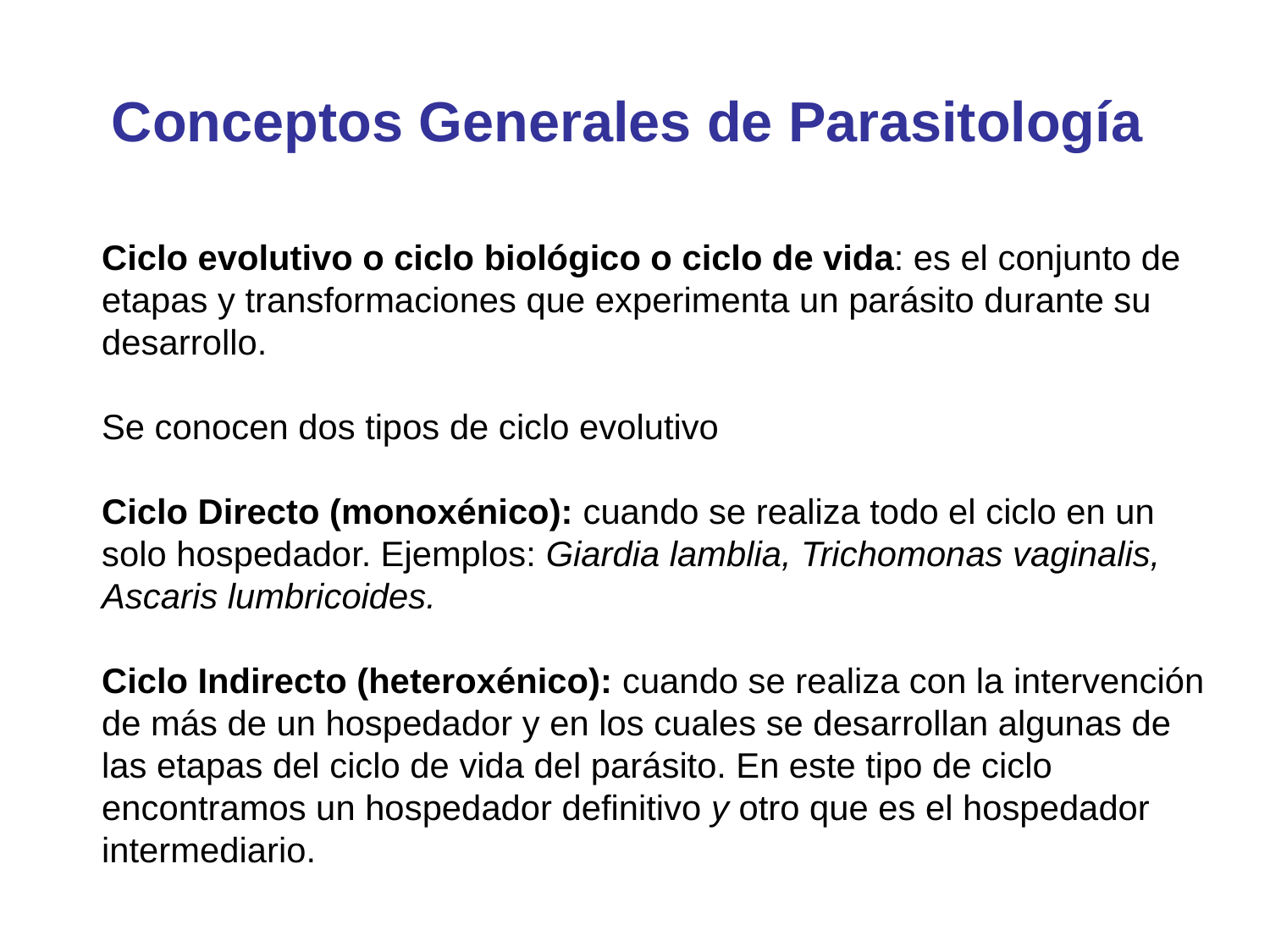

Conceptos Generales de Parasitología
Ciclo evolutivo o ciclo biológico o ciclo de vida: es el conjunto de etapas y transformaciones que experimenta un parásito durante su desarrollo.

Se conocen dos tipos de ciclo evolutivo

Ciclo Directo (monoxénico): cuando se realiza todo el ciclo en un solo hospedador. Ejemplos: Giardia lamblia, Trichomonas vaginalis, Ascaris lumbricoides.

Ciclo Indirecto (heteroxénico): cuando se realiza con la intervención de más de un hospedador y en los cuales se desarrollan algunas de las etapas del ciclo de vida del parásito. En este tipo de ciclo encontramos un hospedador definitivo y otro que es el hospedador intermediario.